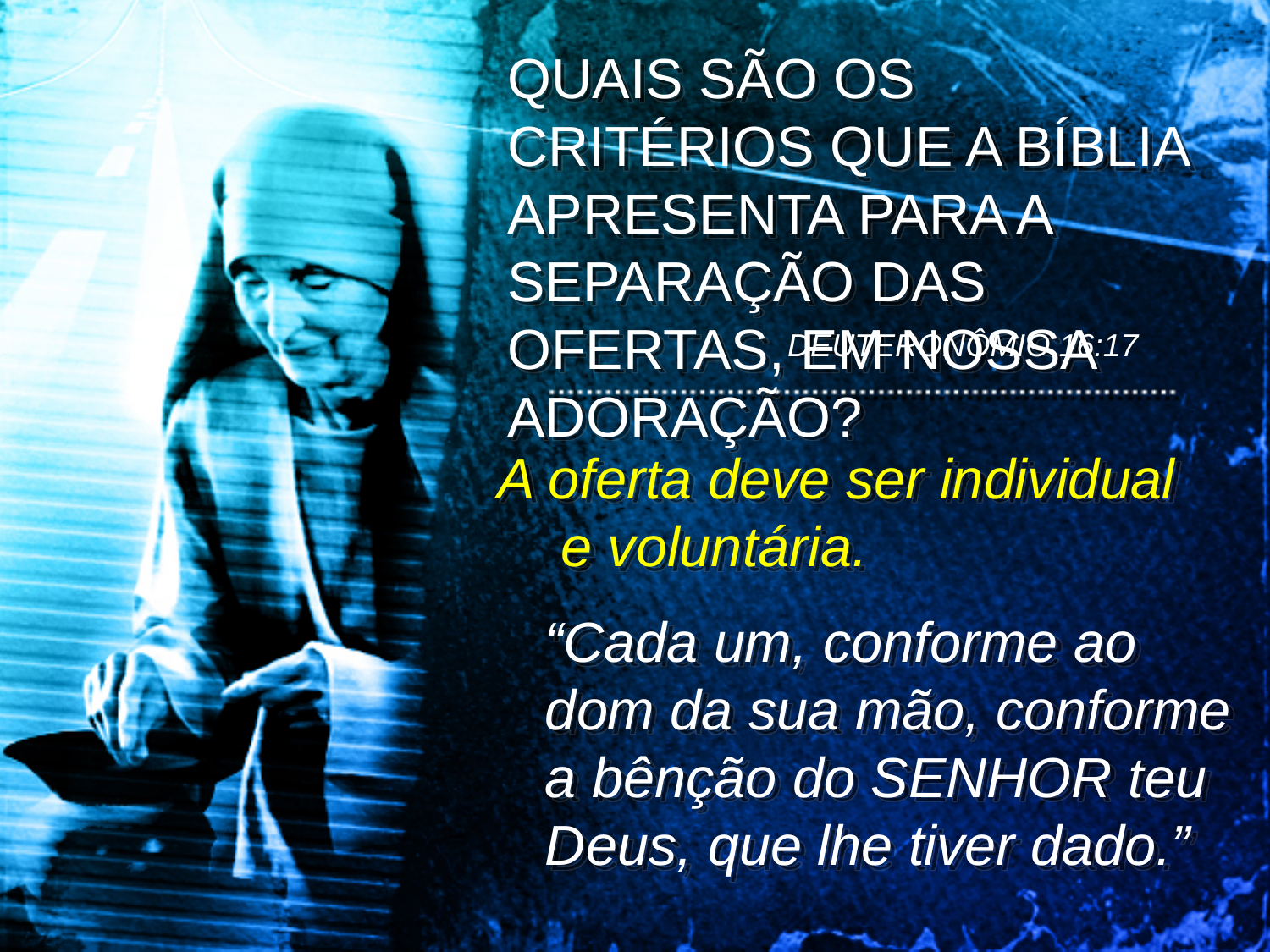

QUAIS SÃO OS CRITÉRIOS QUE A BÍBLIA APRESENTA PARA A SEPARAÇÃO DAS OFERTAS, EM NOSSA ADORAÇÃO?
DEUTERONÔMIO 16:17
A oferta deve ser individual      e voluntária.
   “Cada um, conforme ao dom da sua mão, conforme a bênção do SENHOR teu Deus, que lhe tiver dado.”